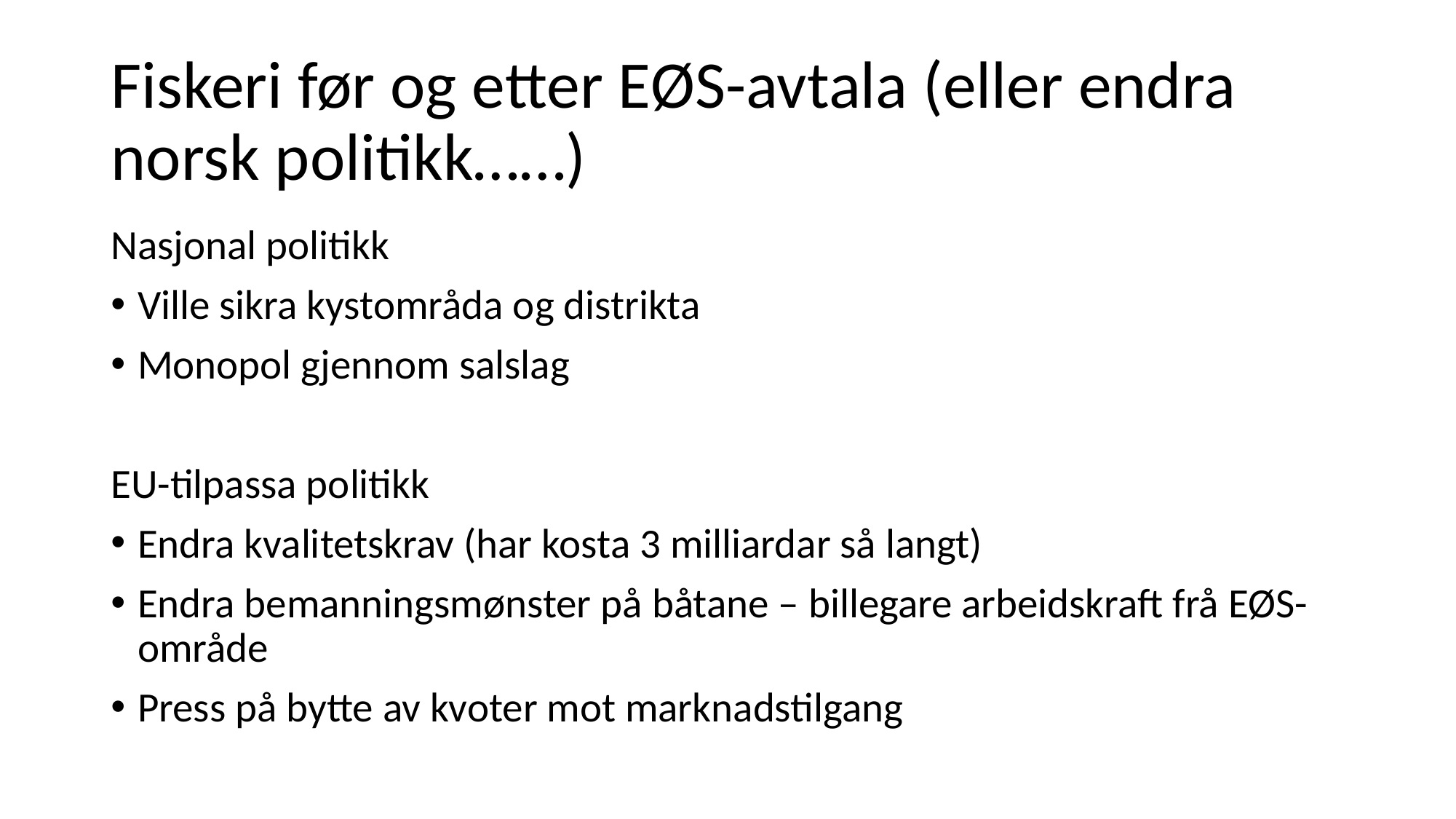

# Fiskeri før og etter EØS-avtala (eller endra norsk politikk……)
Nasjonal politikk
Ville sikra kystområda og distrikta
Monopol gjennom salslag

EU-tilpassa politikk
Endra kvalitetskrav (har kosta 3 milliardar så langt)
Endra bemanningsmønster på båtane – billegare arbeidskraft frå EØS-område
Press på bytte av kvoter mot marknadstilgang